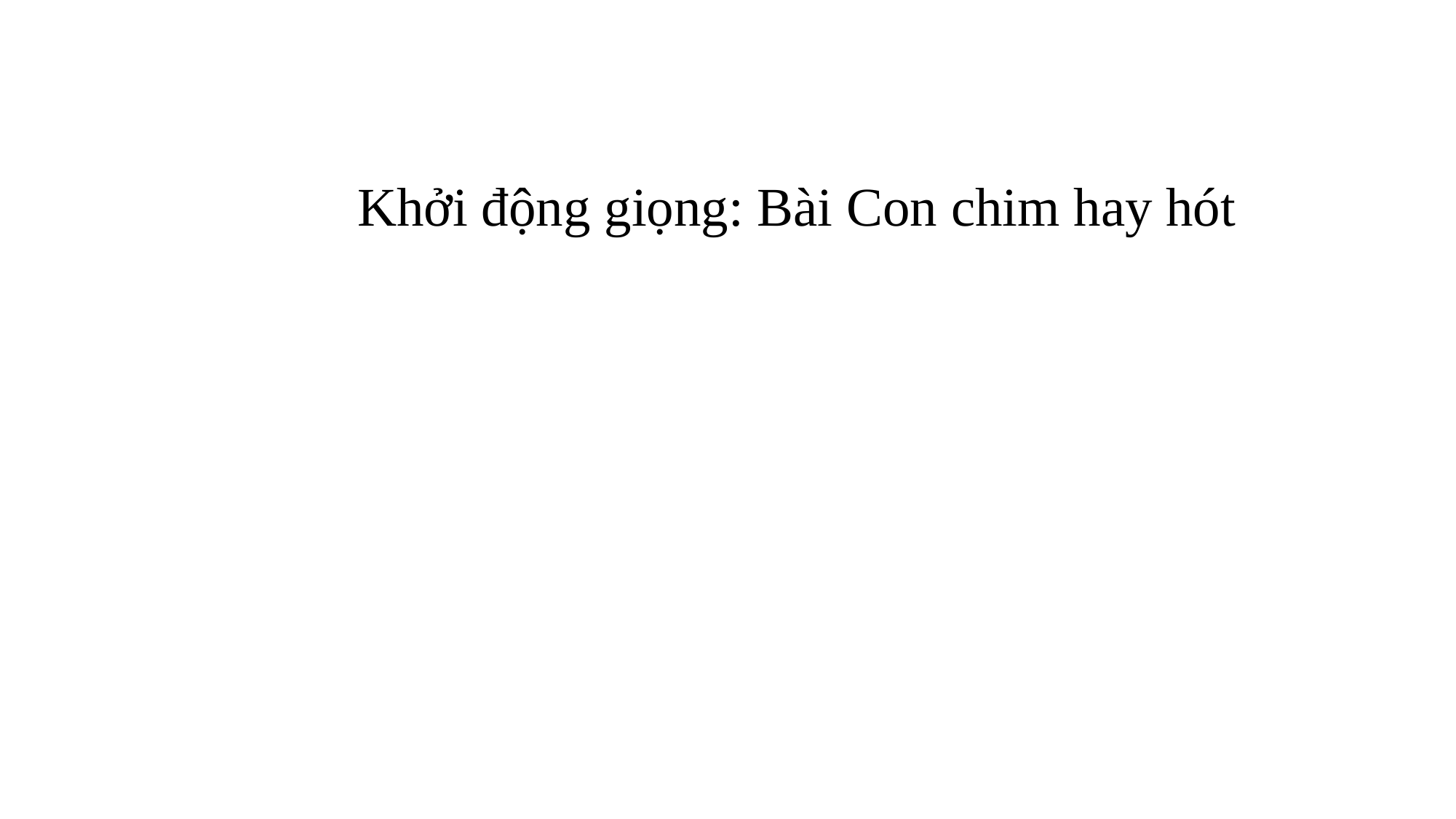

Khởi động giọng: Bài Con chim hay hót